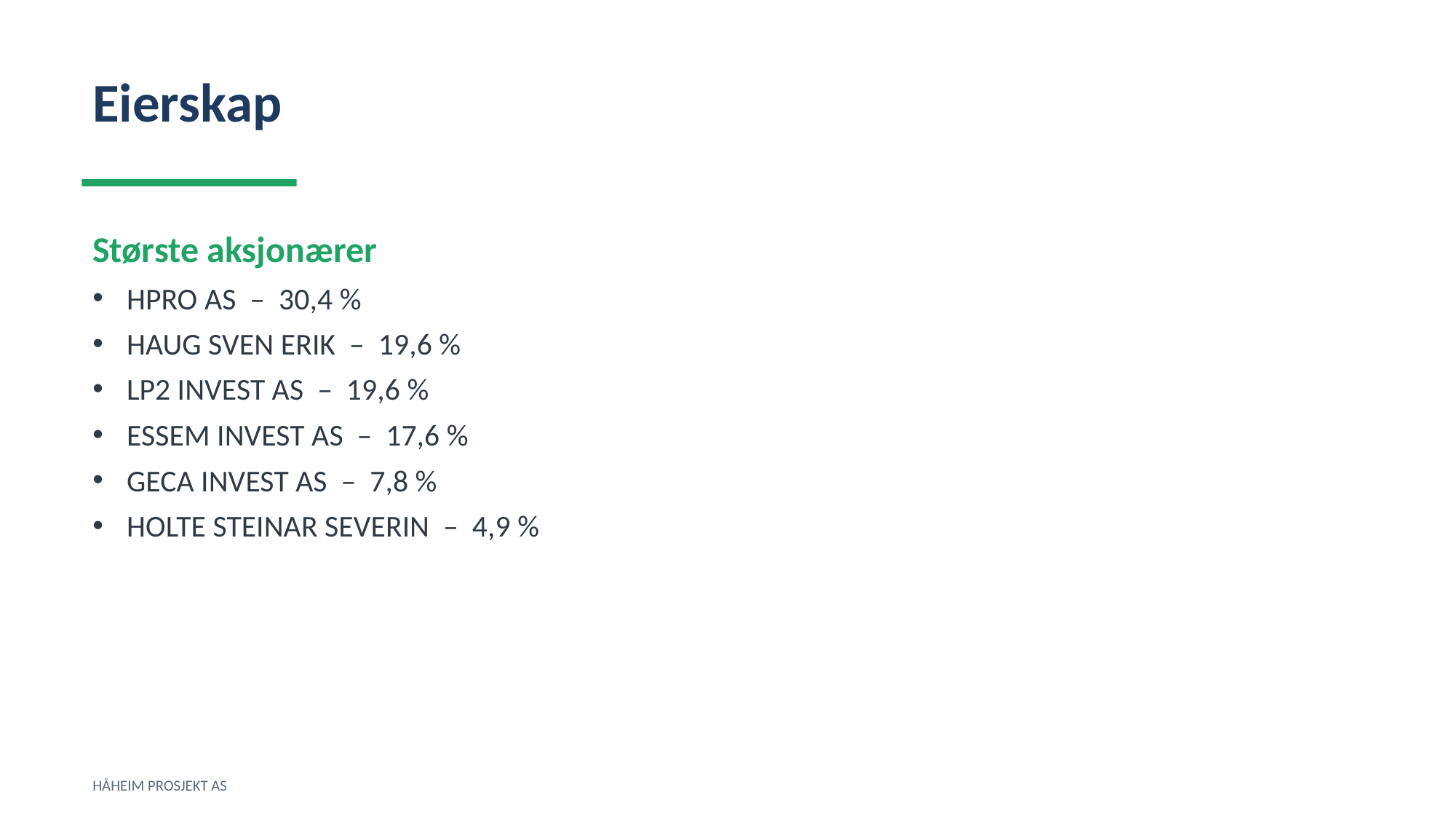

Eierskap

Største aksjonærer
HPRO AS  –  30,4 %
HAUG SVEN ERIK  –  19,6 %
LP2 INVEST AS  –  19,6 %
ESSEM INVEST AS  –  17,6 %
GECA INVEST AS  –  7,8 %
HOLTE STEINAR SEVERIN  –  4,9 %
HÅHEIM PROSJEKT AS